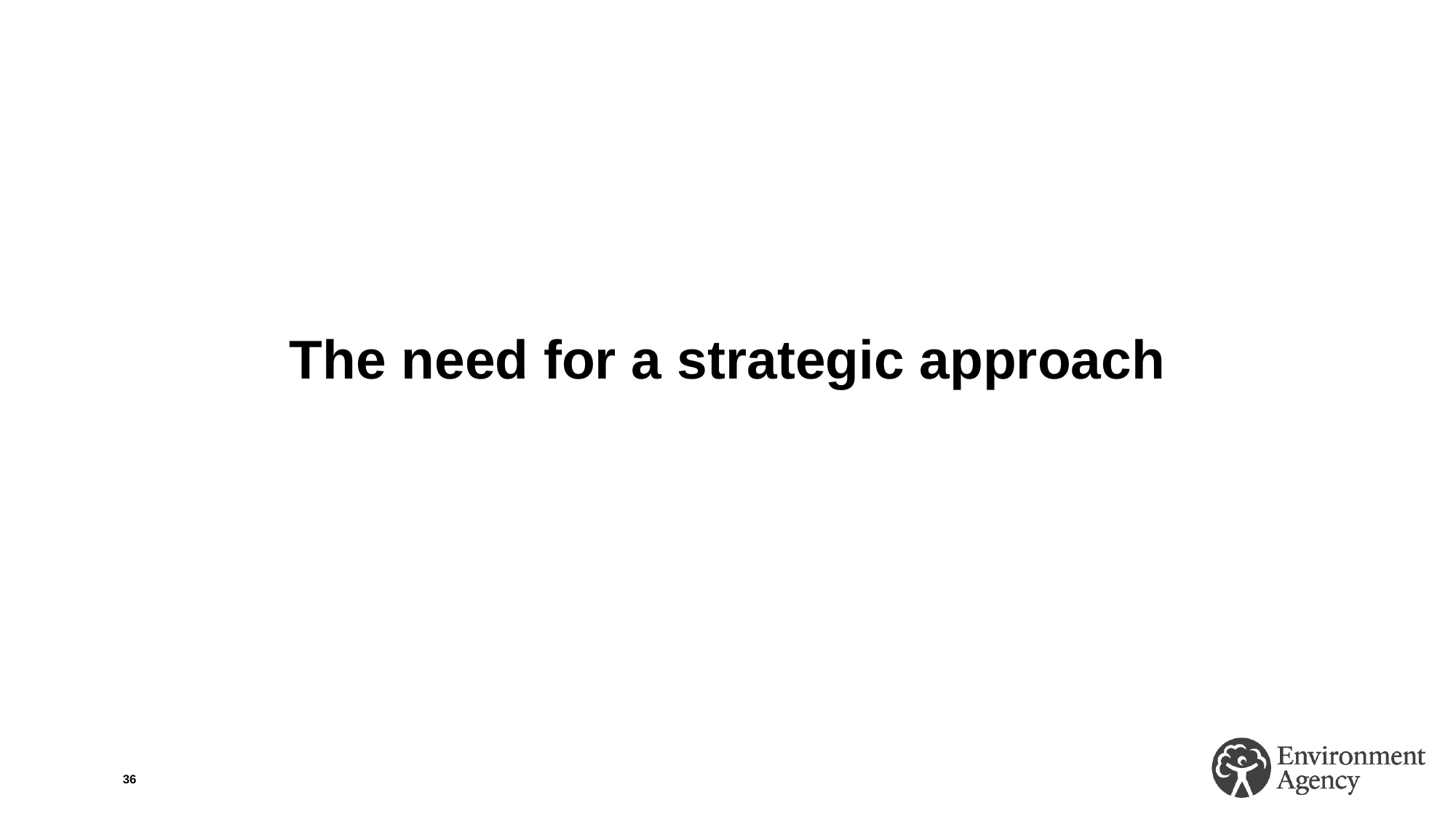

# The need for a strategic approach
36